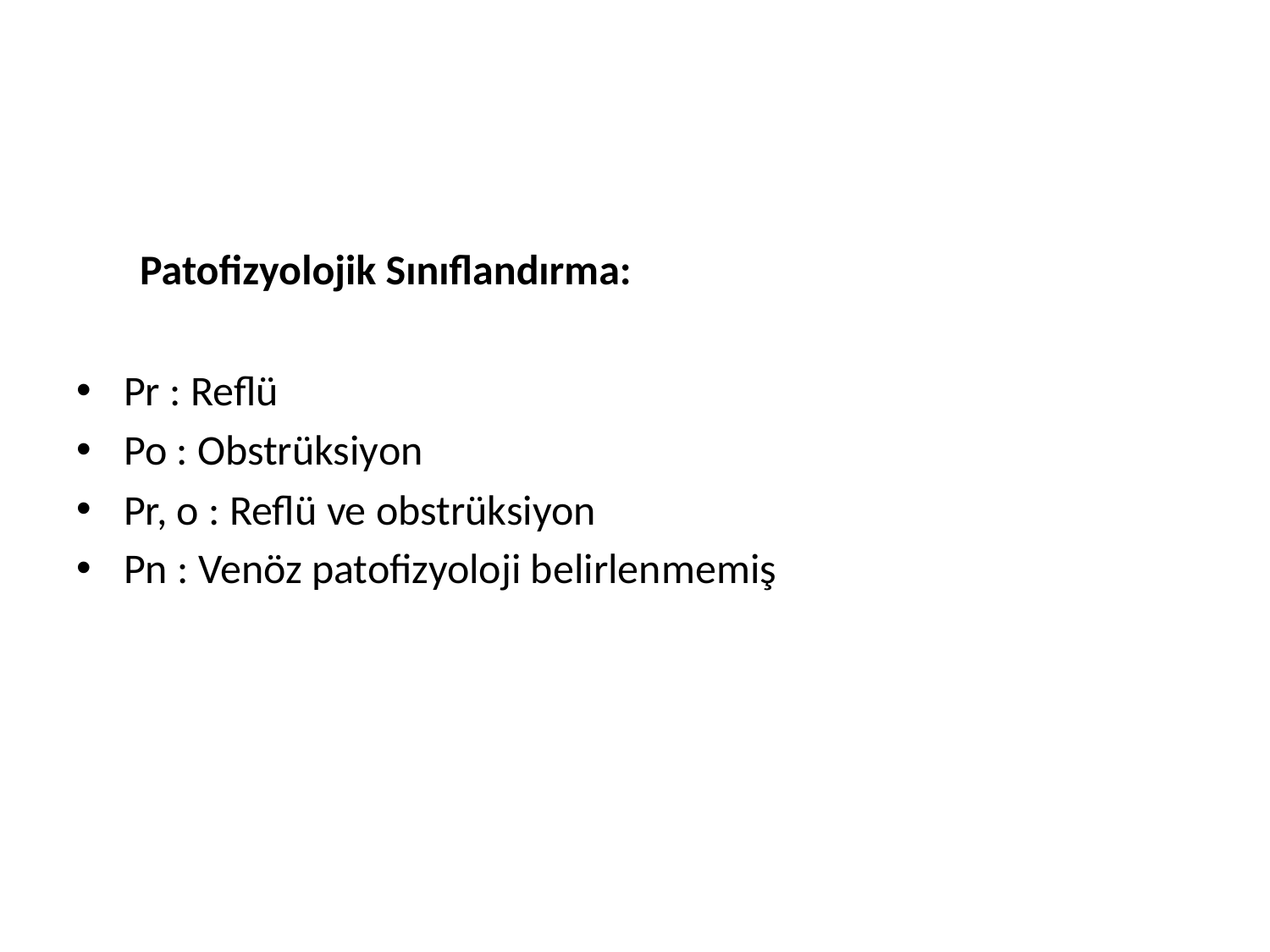

Patofizyolojik Sınıflandırma:

Pr : Reflü
Po : Obstrüksiyon
Pr, o : Reflü ve obstrüksiyon
Pn : Venöz patofizyoloji belirlenmemiş